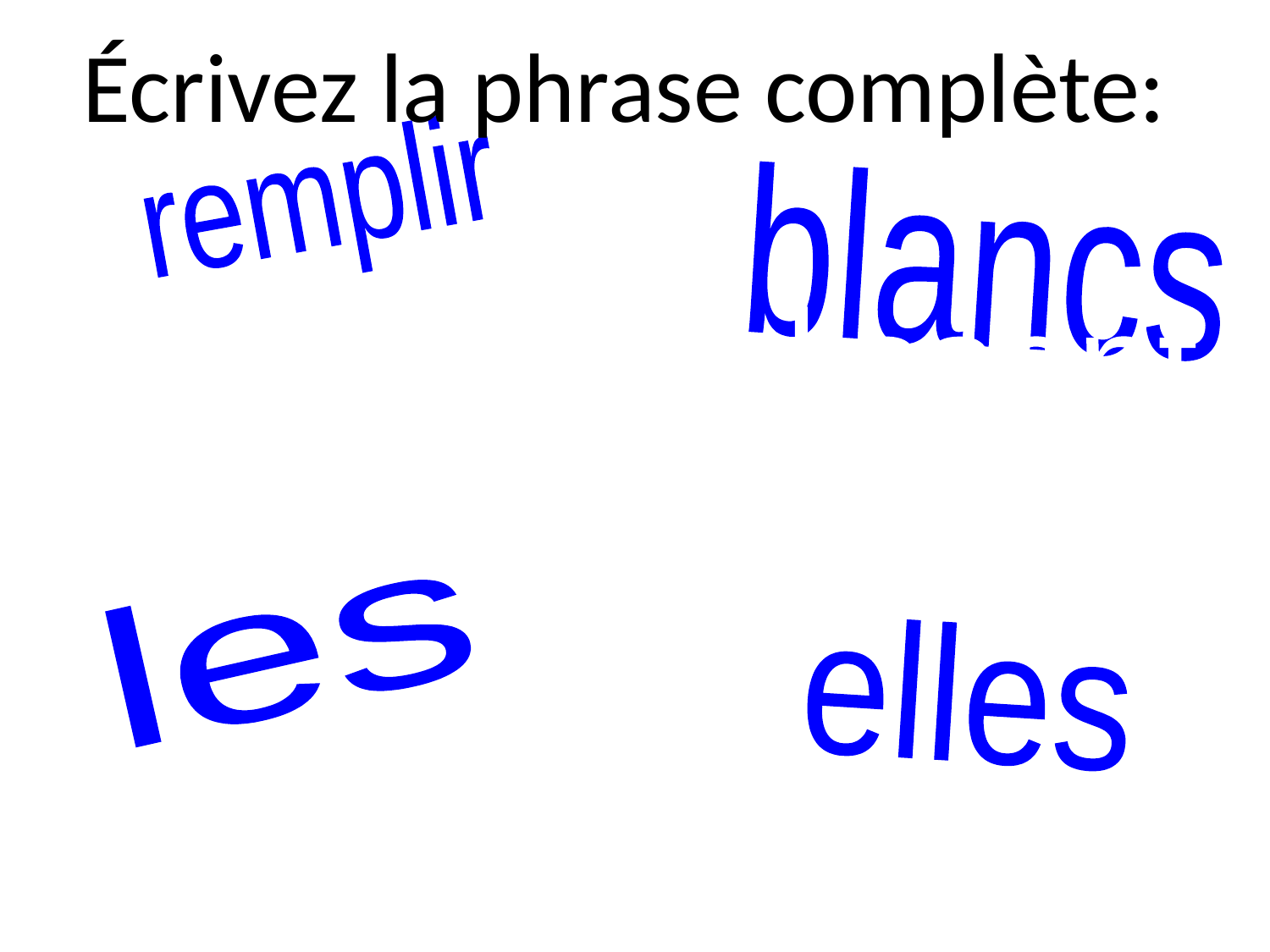

Écrivez la phrase complète:
remplir
blancs
Elles remplissent
les blancs.
les
elles